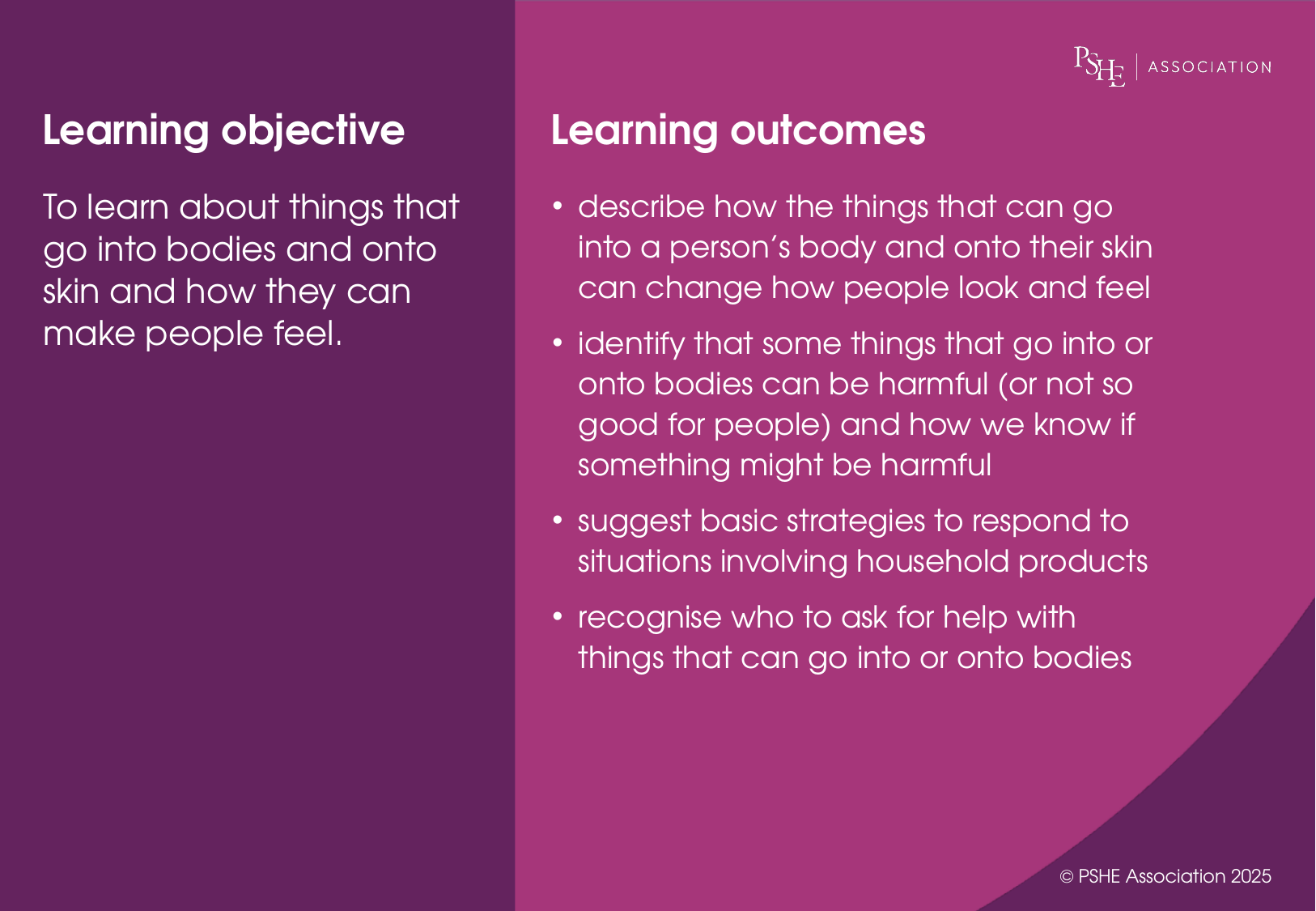

To learn about things that go into bodies and onto skin and how they can make people feel.

describe how the things that can go into a person’s body and onto their skin can change how people look and feel
identify that some things that go into or onto bodies can be harmful (or not so good for people) and how we know if something might be harmful
suggest basic strategies to respond to situations involving household products
recognise who to ask for help with things that can go into or onto bodies

© PSHE Association 2025